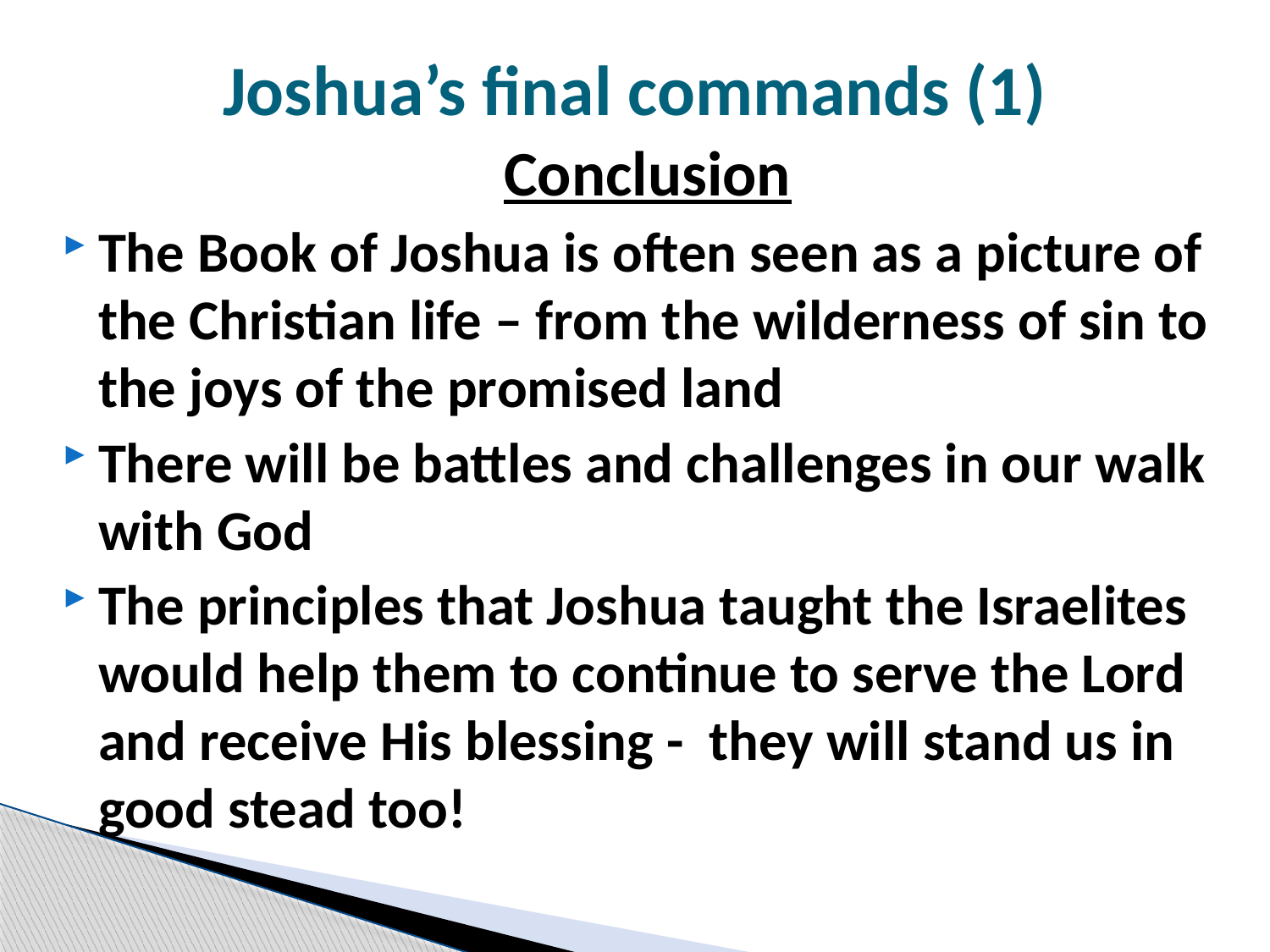

# Joshua’s final commands (1)
Conclusion
The Book of Joshua is often seen as a picture of the Christian life – from the wilderness of sin to the joys of the promised land
There will be battles and challenges in our walk with God
The principles that Joshua taught the Israelites would help them to continue to serve the Lord and receive His blessing -  they will stand us in good stead too!